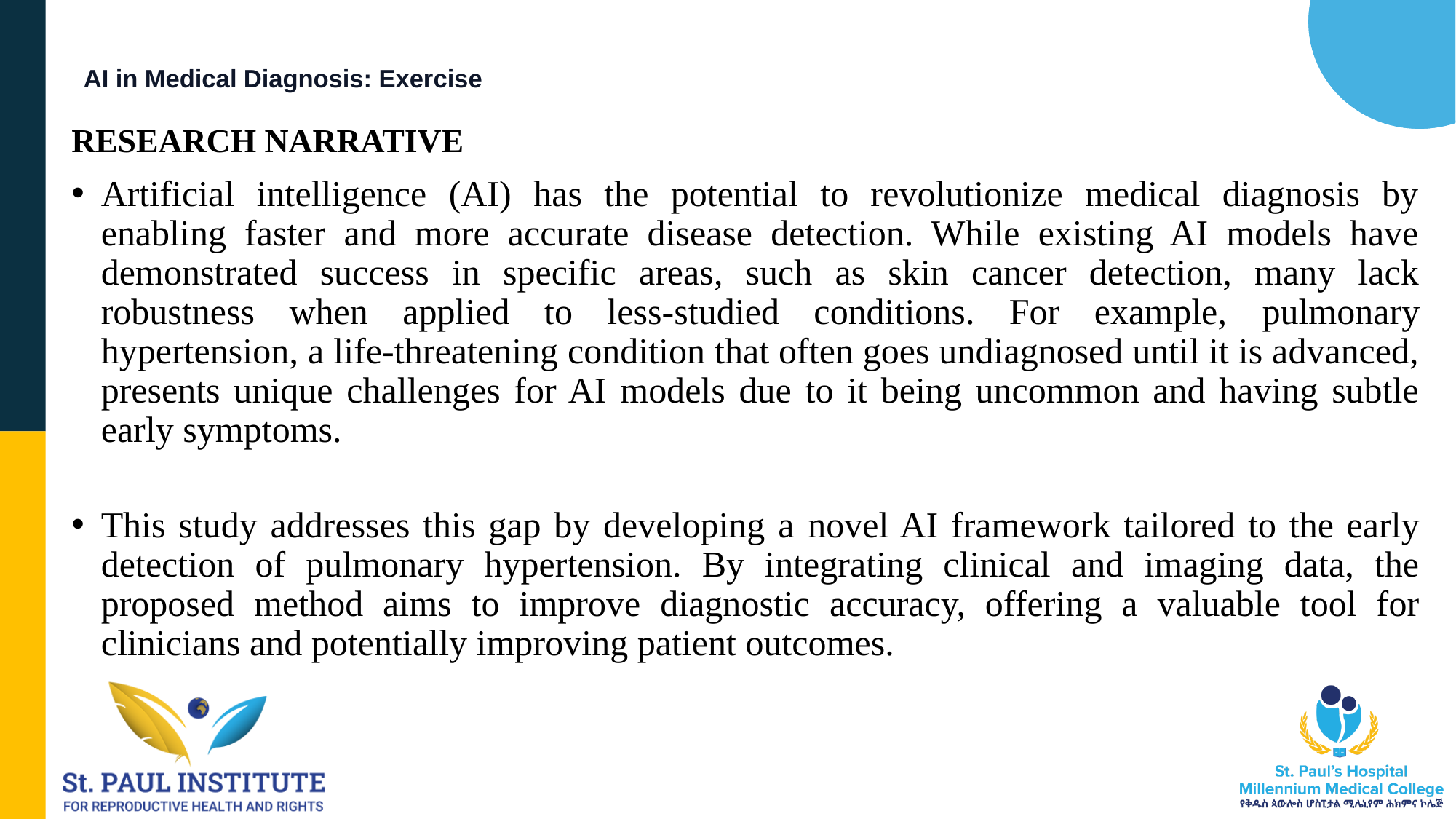

# AI in Medical Diagnosis: Exercise
RESEARCH NARRATIVE
Artificial intelligence (AI) has the potential to revolutionize medical diagnosis by enabling faster and more accurate disease detection. While existing AI models have demonstrated success in specific areas, such as skin cancer detection, many lack robustness when applied to less-studied conditions. For example, pulmonary hypertension, a life-threatening condition that often goes undiagnosed until it is advanced, presents unique challenges for AI models due to it being uncommon and having subtle early symptoms.

This study addresses this gap by developing a novel AI framework tailored to the early detection of pulmonary hypertension. By integrating clinical and imaging data, the proposed method aims to improve diagnostic accuracy, offering a valuable tool for clinicians and potentially improving patient outcomes.